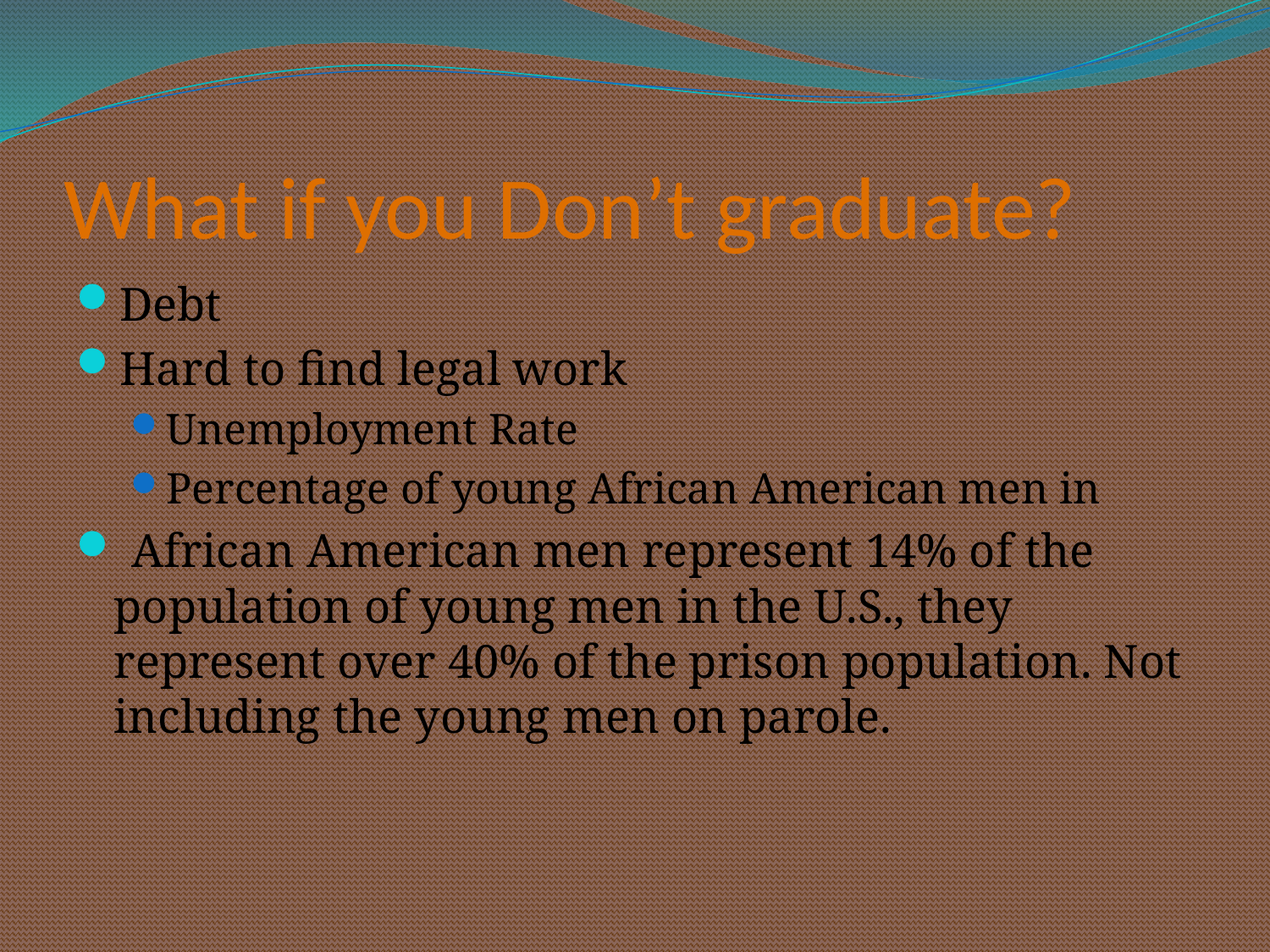

# What if you Don’t graduate?
Debt
Hard to find legal work
Unemployment Rate
Percentage of young African American men in
 African American men represent 14% of the population of young men in the U.S., they represent over 40% of the prison population. Not including the young men on parole.